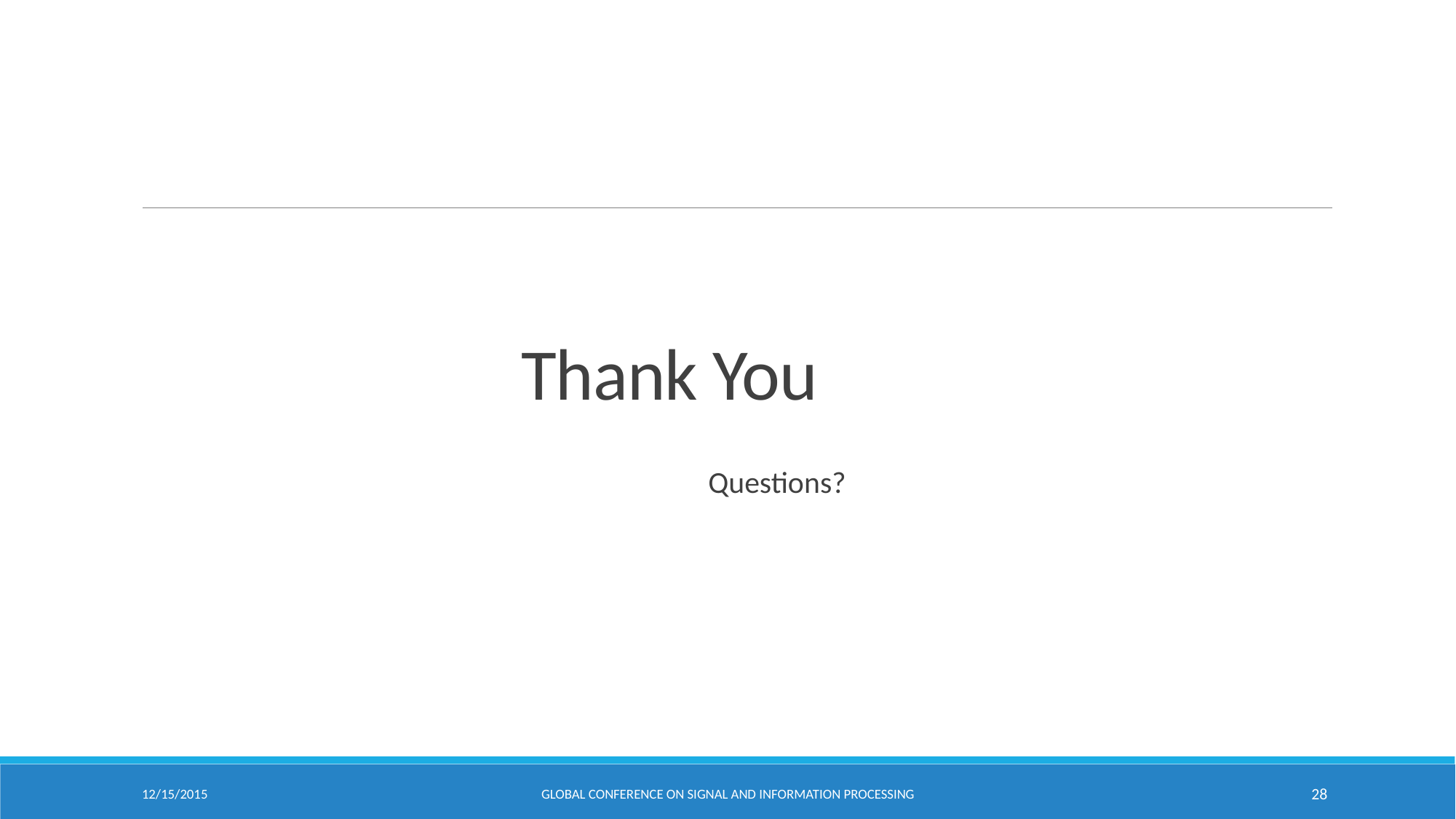

# Thank You
Questions?
12/15/2015
Global Conference on Signal and Information Processing
28